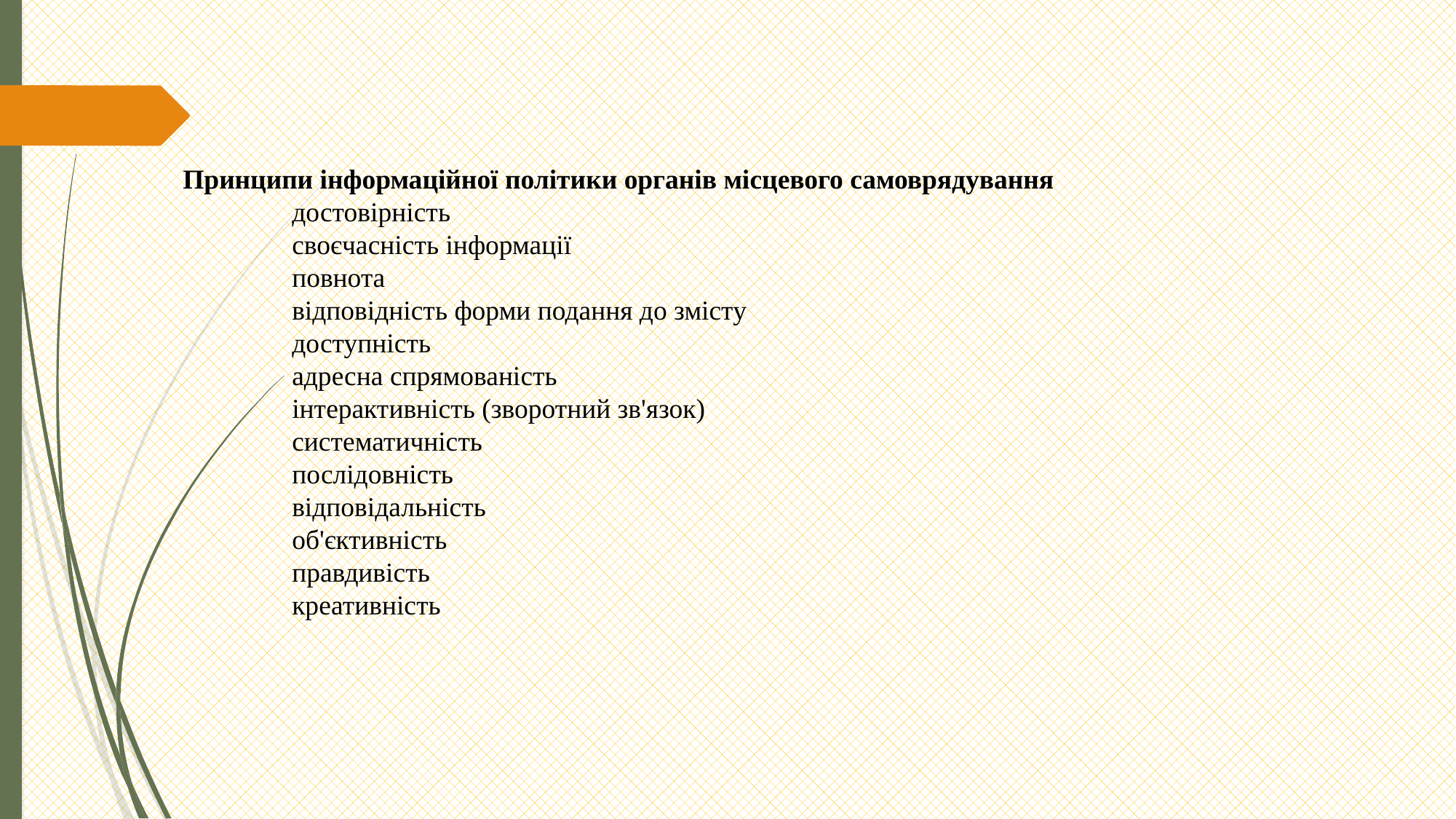

Принципи інформаційної політики органів місцевого самоврядування
	достовірність
	своєчасність інформації
 	повнота
	відповідність форми подання до змісту
	доступність
	адресна спрямованість
	інтерактивність (зворотний зв'язок)
	систематичність
	послідовність
	відповідальність
	об'єктивність
	правдивість
	креативність